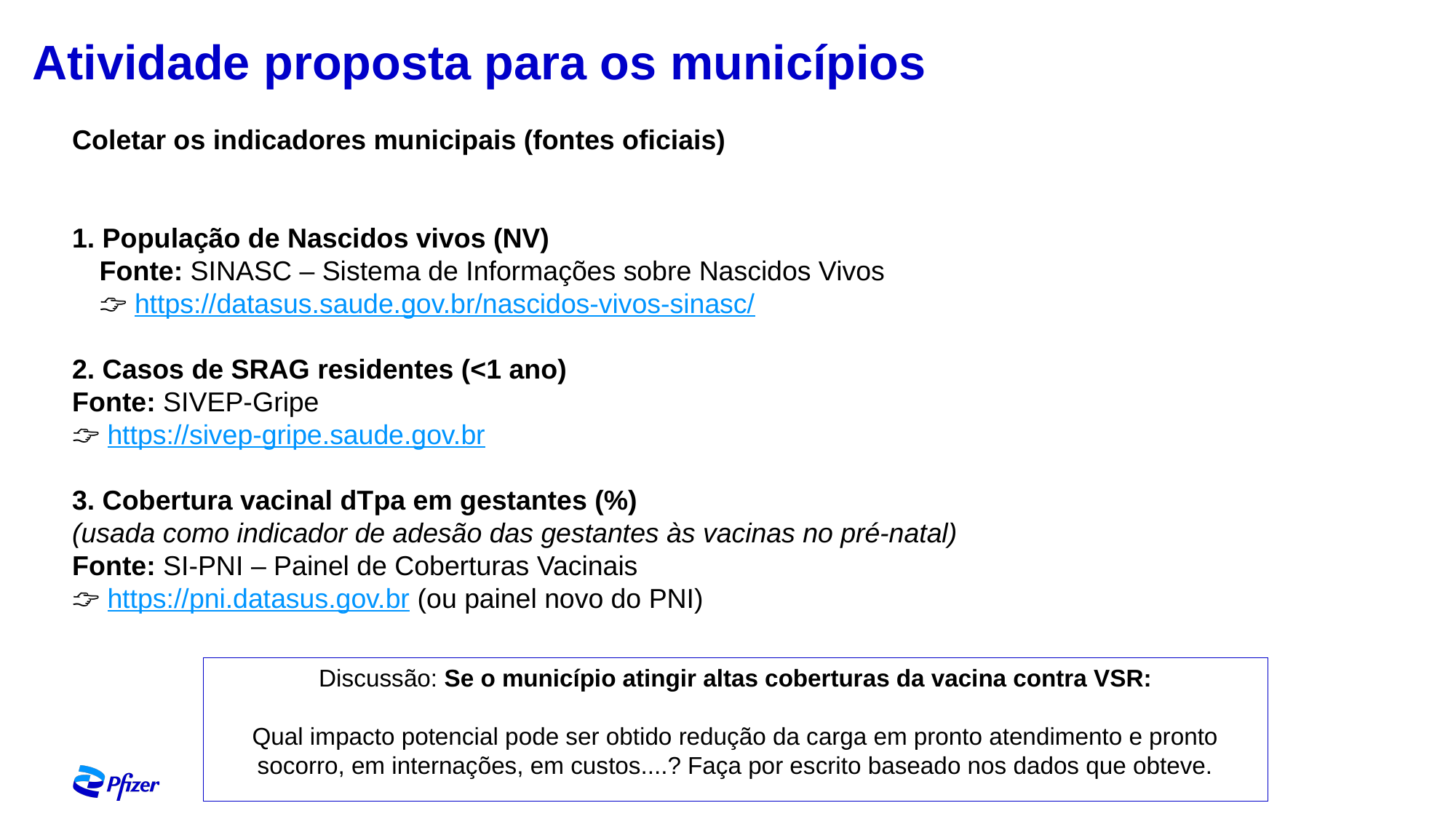

Atividade proposta para os municípios
Coletar os indicadores municipais (fontes oficiais)

1. População de Nascidos vivos (NV)
Fonte: SINASC – Sistema de Informações sobre Nascidos Vivos
👉 https://datasus.saude.gov.br/nascidos-vivos-sinasc/

2. Casos de SRAG residentes (<1 ano)
Fonte: SIVEP-Gripe
👉 https://sivep-gripe.saude.gov.br

3. Cobertura vacinal dTpa em gestantes (%)
(usada como indicador de adesão das gestantes às vacinas no pré-natal)
Fonte: SI-PNI – Painel de Coberturas Vacinais
👉 https://pni.datasus.gov.br (ou painel novo do PNI)

Discussão: Se o município atingir altas coberturas da vacina contra VSR:

Qual impacto potencial pode ser obtido redução da carga em pronto atendimento e pronto socorro, em internações, em custos....? Faça por escrito baseado nos dados que obteve.